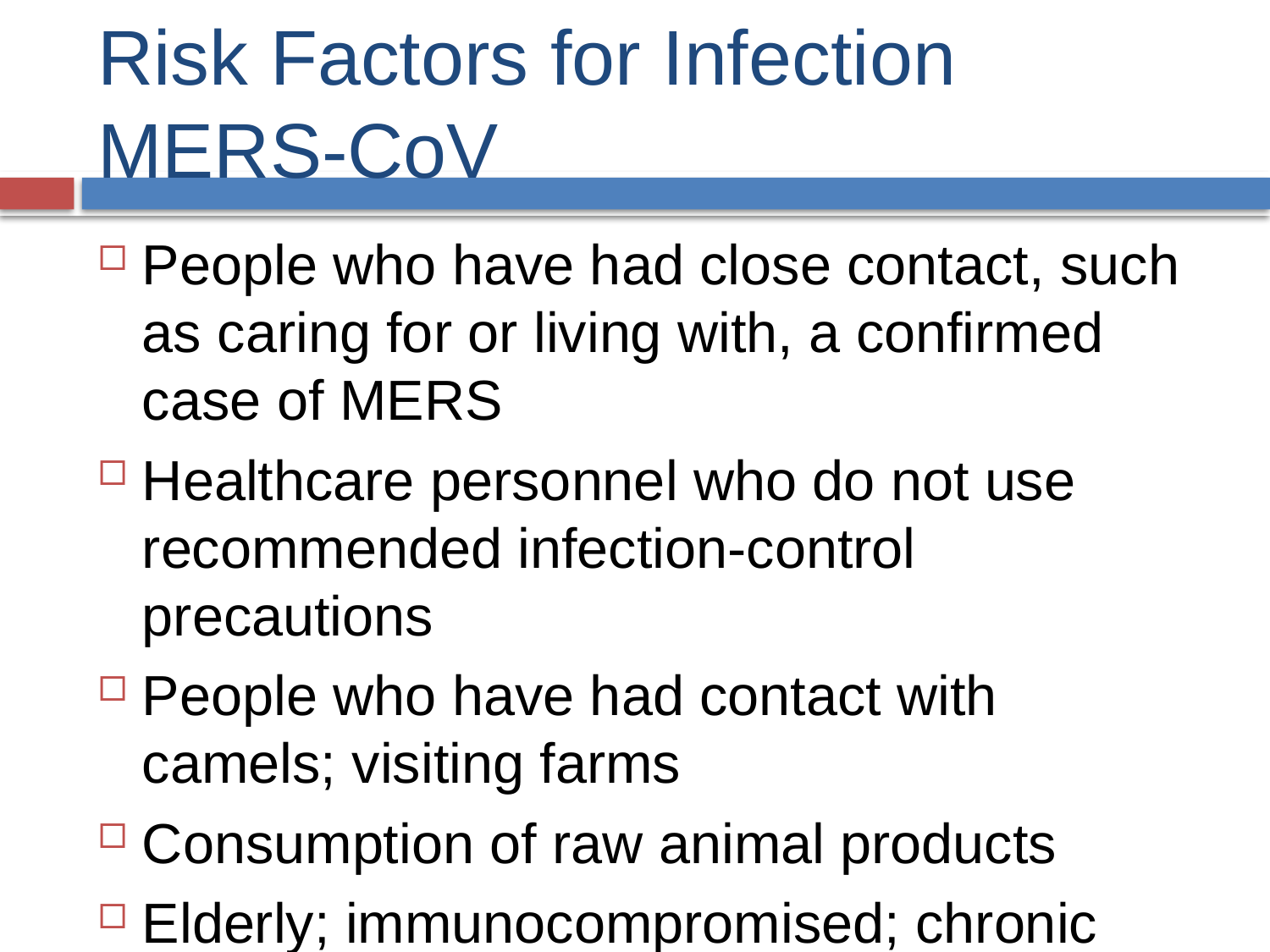

# Risk Factors for Infection MERS-CoV
People who have had close contact, such as caring for or living with, a confirmed case of MERS
Healthcare personnel who do not use recommended infection-control precautions
People who have had contact with camels; visiting farms
Consumption of raw animal products
Elderly; immunocompromised; chronic disease